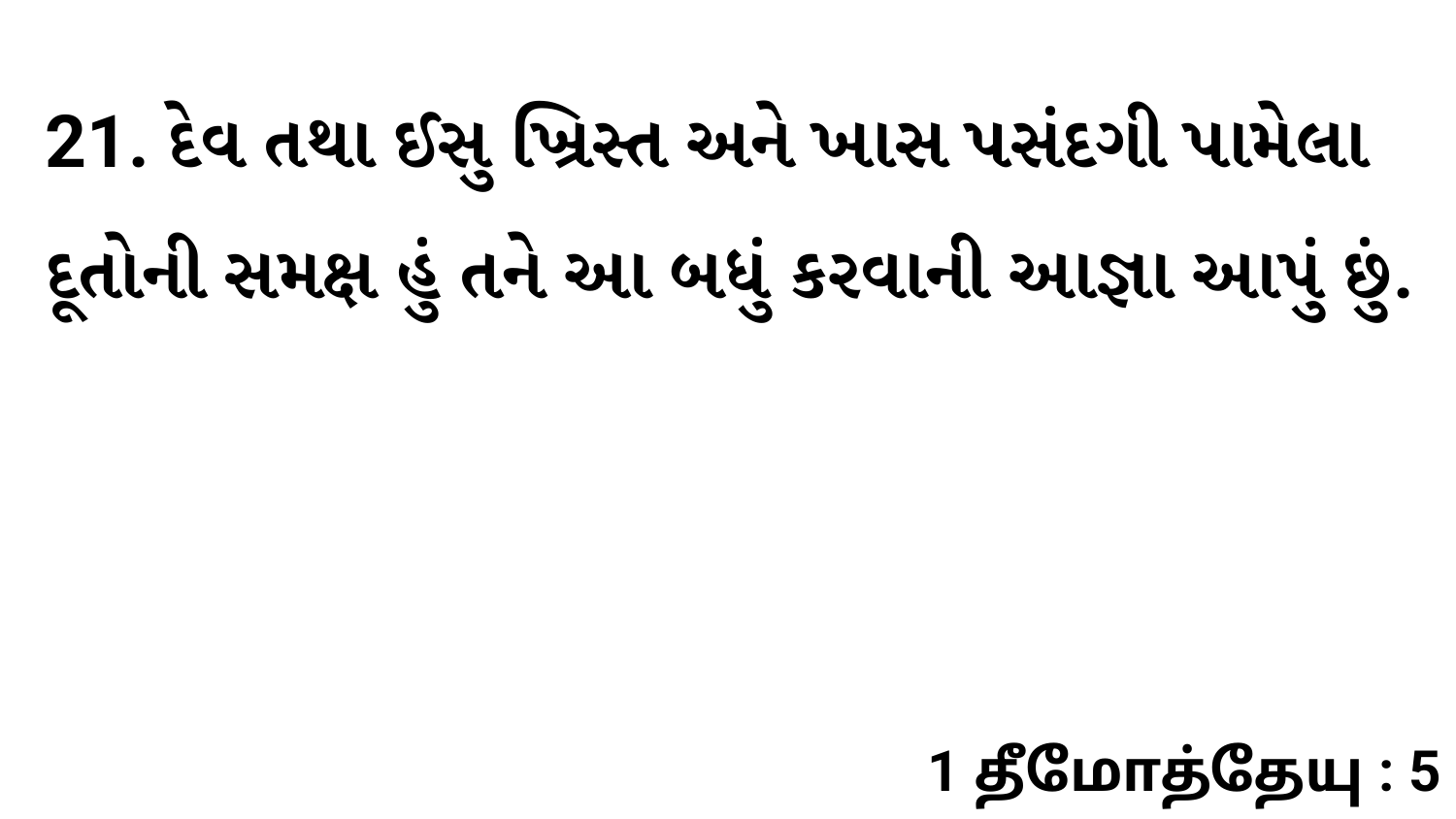

21. દેવ તથા ઈસુ ખ્રિસ્ત અને ખાસ પસંદગી પામેલા દૂતોની સમક્ષ હું તને આ બધું કરવાની આજ્ઞા આપું છું.
1 தீமோத்தேயு : 5